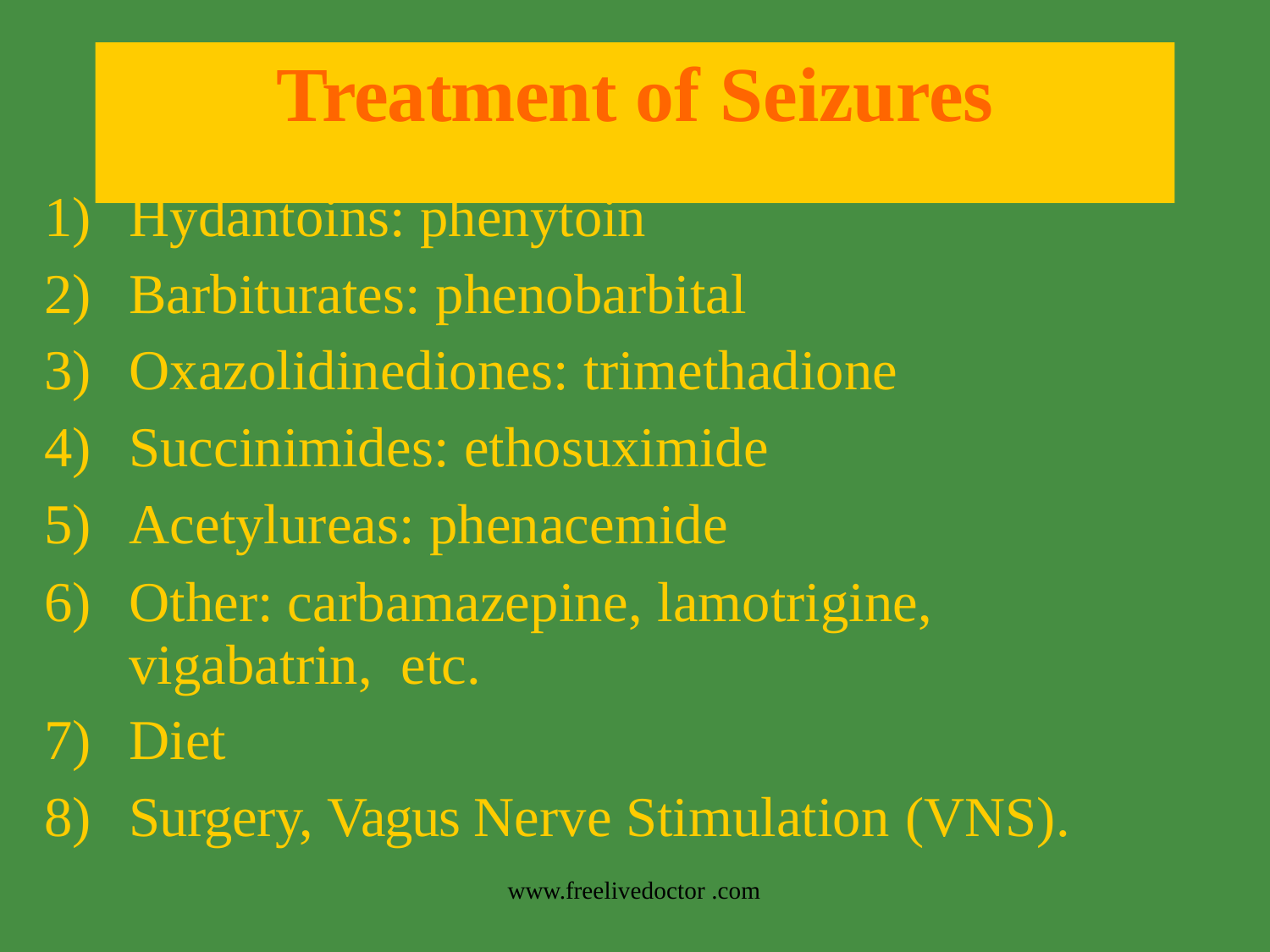

# Treatment of Seizures
Hydantoins: phenytoin
Barbiturates: phenobarbital
Oxazolidinediones: trimethadione
Succinimides: ethosuximide
Acetylureas: phenacemide
Other: carbamazepine, lamotrigine, vigabatrin,  etc.
Diet
Surgery, Vagus Nerve Stimulation (VNS).
www.freelivedoctor .com